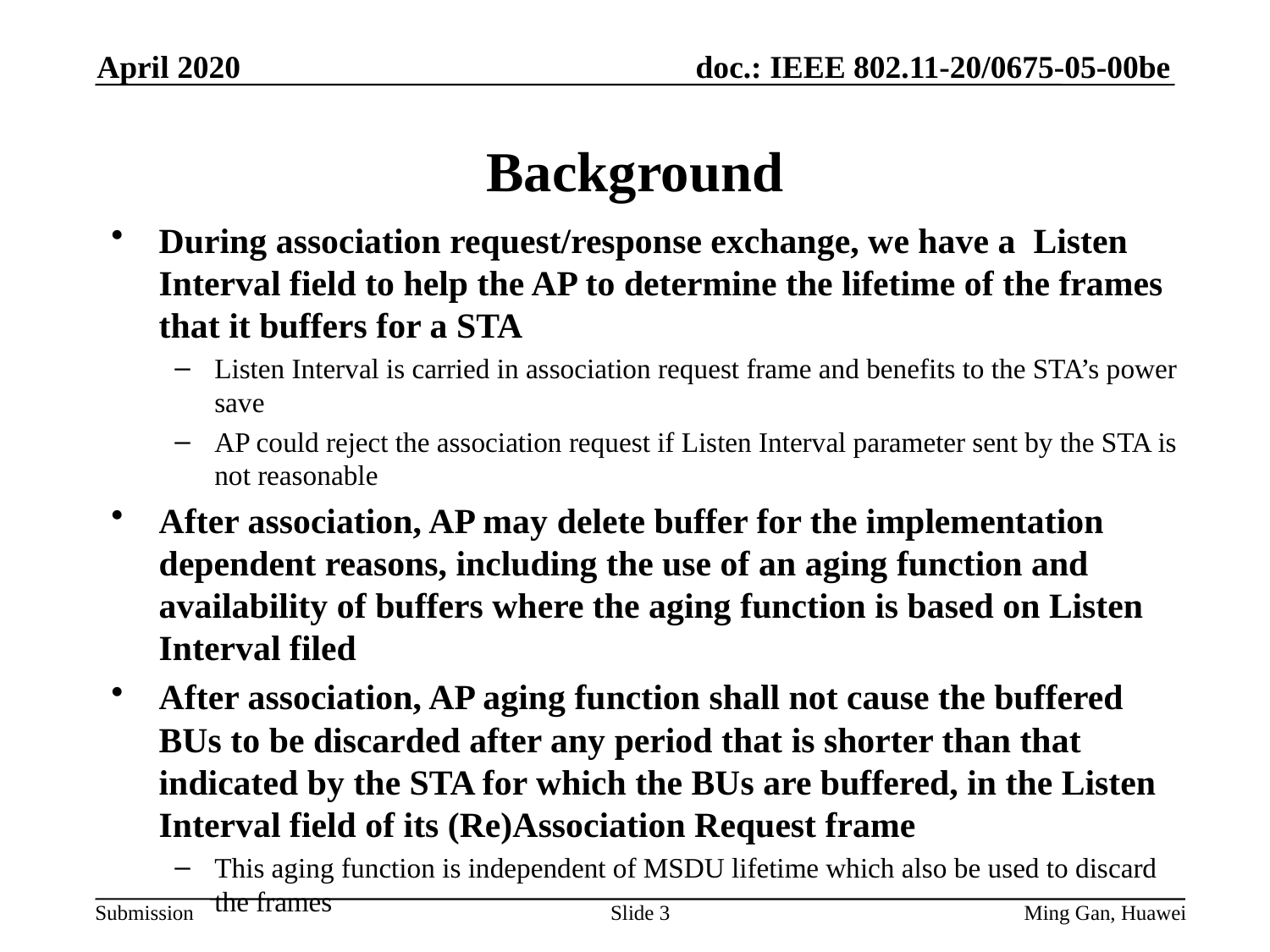

April 2020
# Background
During association request/response exchange, we have a  Listen Interval field to help the AP to determine the lifetime of the frames that it buffers for a STA
Listen Interval is carried in association request frame and benefits to the STA’s power save
AP could reject the association request if Listen Interval parameter sent by the STA is not reasonable
After association, AP may delete buffer for the implementation dependent reasons, including the use of an aging function and availability of buffers where the aging function is based on Listen Interval filed
After association, AP aging function shall not cause the buffered BUs to be discarded after any period that is shorter than that indicated by the STA for which the BUs are buffered, in the Listen Interval field of its (Re)Association Request frame
This aging function is independent of MSDU lifetime which also be used to discard the frames
Slide 3
Ming Gan, Huawei